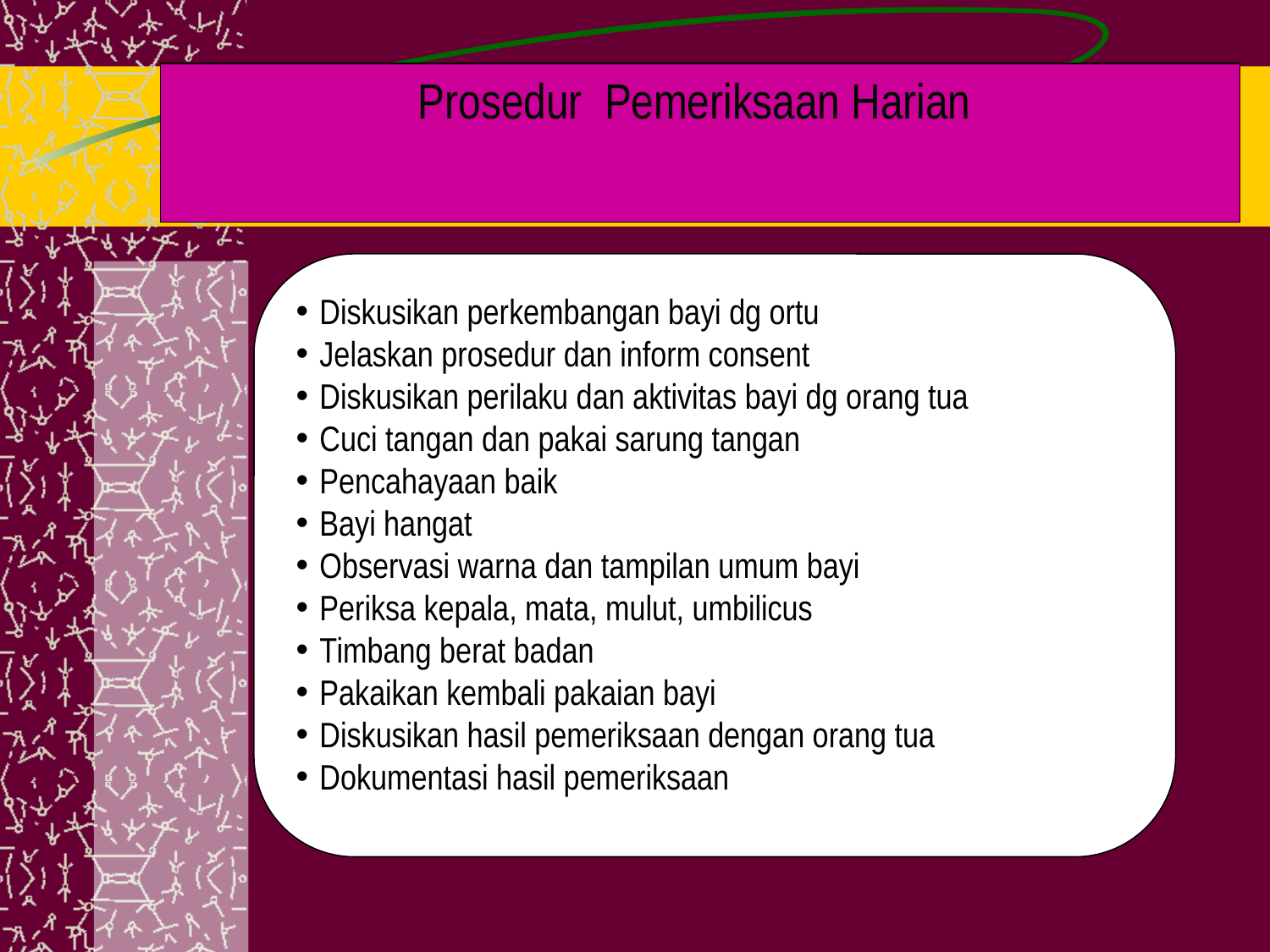

# Prosedur  Pemeriksaan Harian
Diskusikan perkembangan bayi dg ortu
Jelaskan prosedur dan inform consent
Diskusikan perilaku dan aktivitas bayi dg orang tua
Cuci tangan dan pakai sarung tangan
Pencahayaan baik
Bayi hangat
Observasi warna dan tampilan umum bayi
Periksa kepala, mata, mulut, umbilicus
Timbang berat badan
Pakaikan kembali pakaian bayi
Diskusikan hasil pemeriksaan dengan orang tua
Dokumentasi hasil pemeriksaan